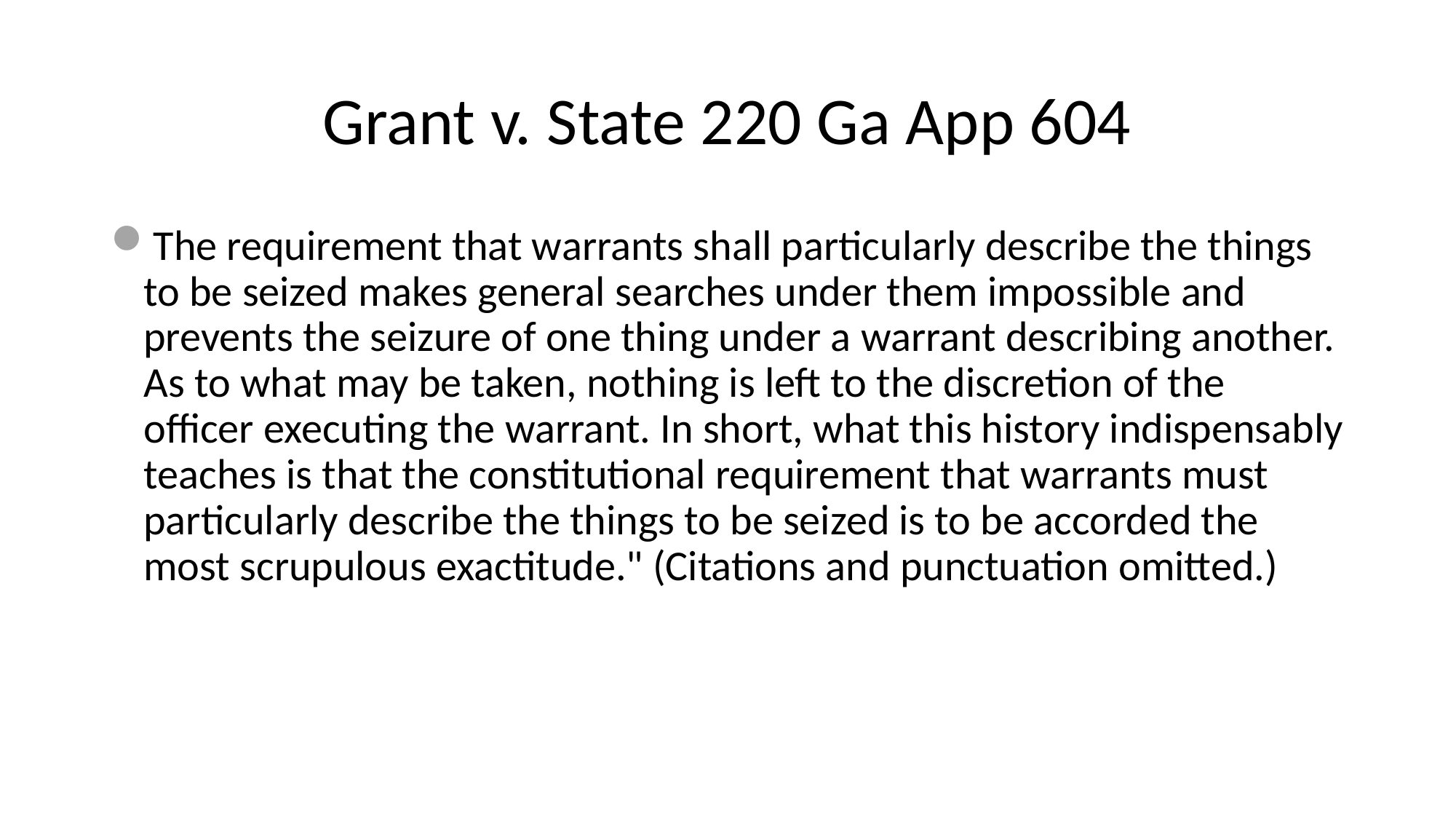

# Grant v. State 220 Ga App 604
The requirement that warrants shall particularly describe the things to be seized makes general searches under them impossible and prevents the seizure of one thing under a warrant describing another. As to what may be taken, nothing is left to the discretion of the officer executing the warrant. In short, what this history indispensably teaches is that the constitutional requirement that warrants must particularly describe the things to be seized is to be accorded the most scrupulous exactitude." (Citations and punctuation omitted.)